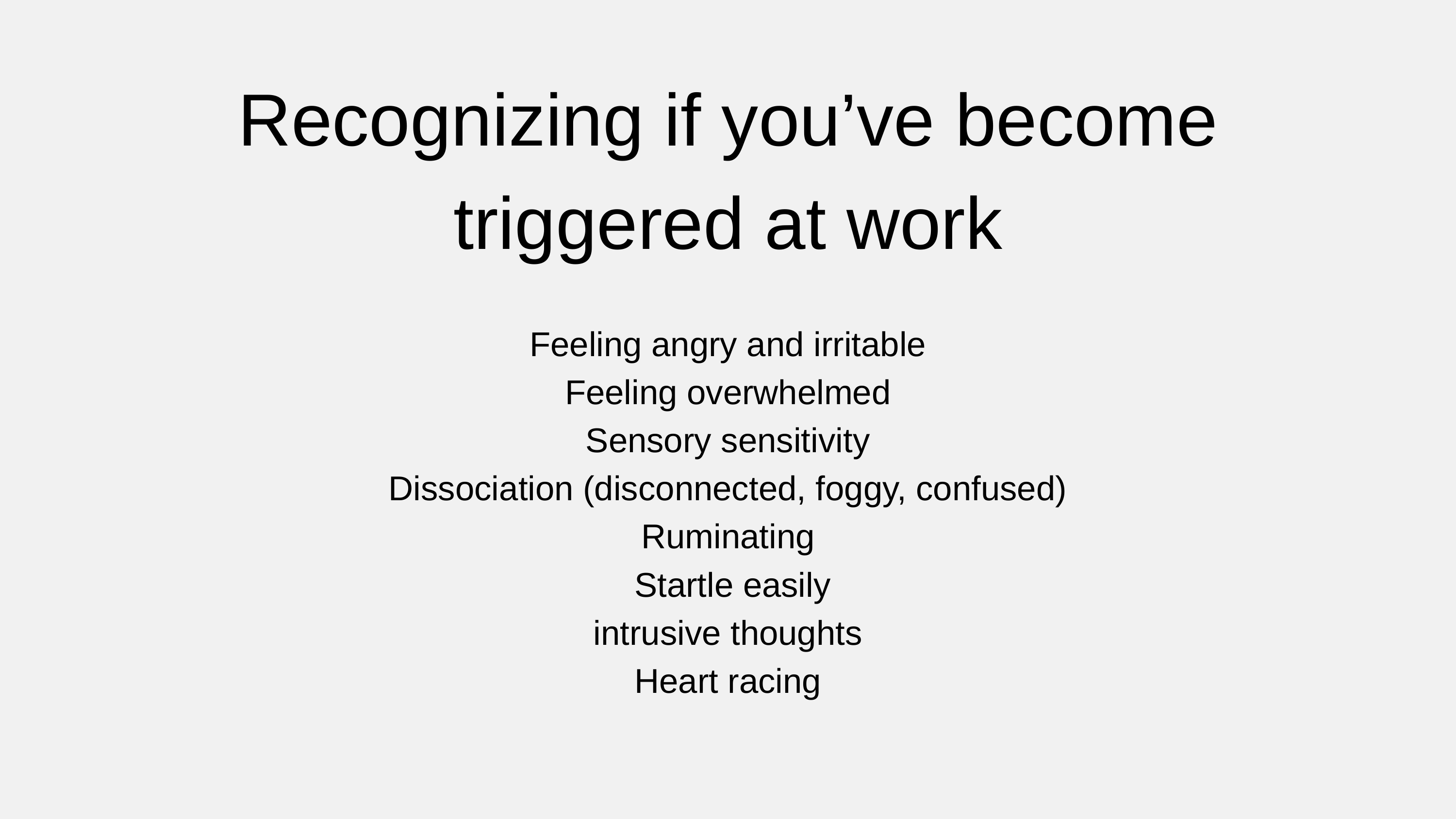

Recognizing if you’ve become triggered at work
Feeling angry and irritable
Feeling overwhelmed
Sensory sensitivity
Dissociation (disconnected, foggy, confused)
Ruminating
 Startle easily
intrusive thoughts
Heart racing